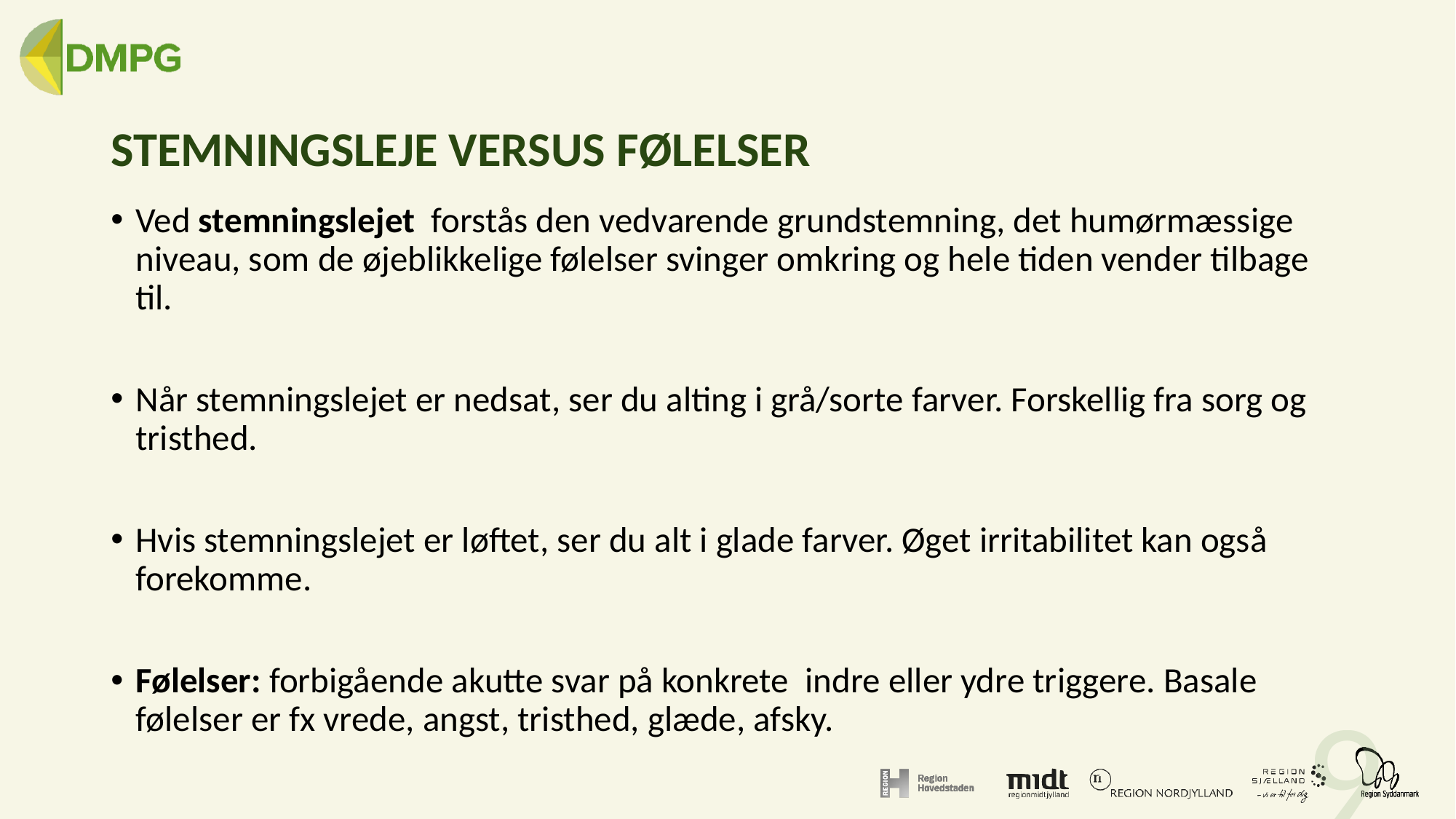

# STEMNINGSLEJE VERSUS FØLELSER
Ved stemningslejet  forstås den vedvarende grundstemning, det humørmæssige niveau, som de øjeblikkelige følelser svinger omkring og hele tiden vender tilbage til.

Når stemningslejet er nedsat, ser du alting i grå/sorte farver. Forskellig fra sorg og tristhed.

Hvis stemningslejet er løftet, ser du alt i glade farver. Øget irritabilitet kan også forekomme.

Følelser: forbigående akutte svar på konkrete  indre eller ydre triggere. Basale følelser er fx vrede, angst, tristhed, glæde, afsky.

9